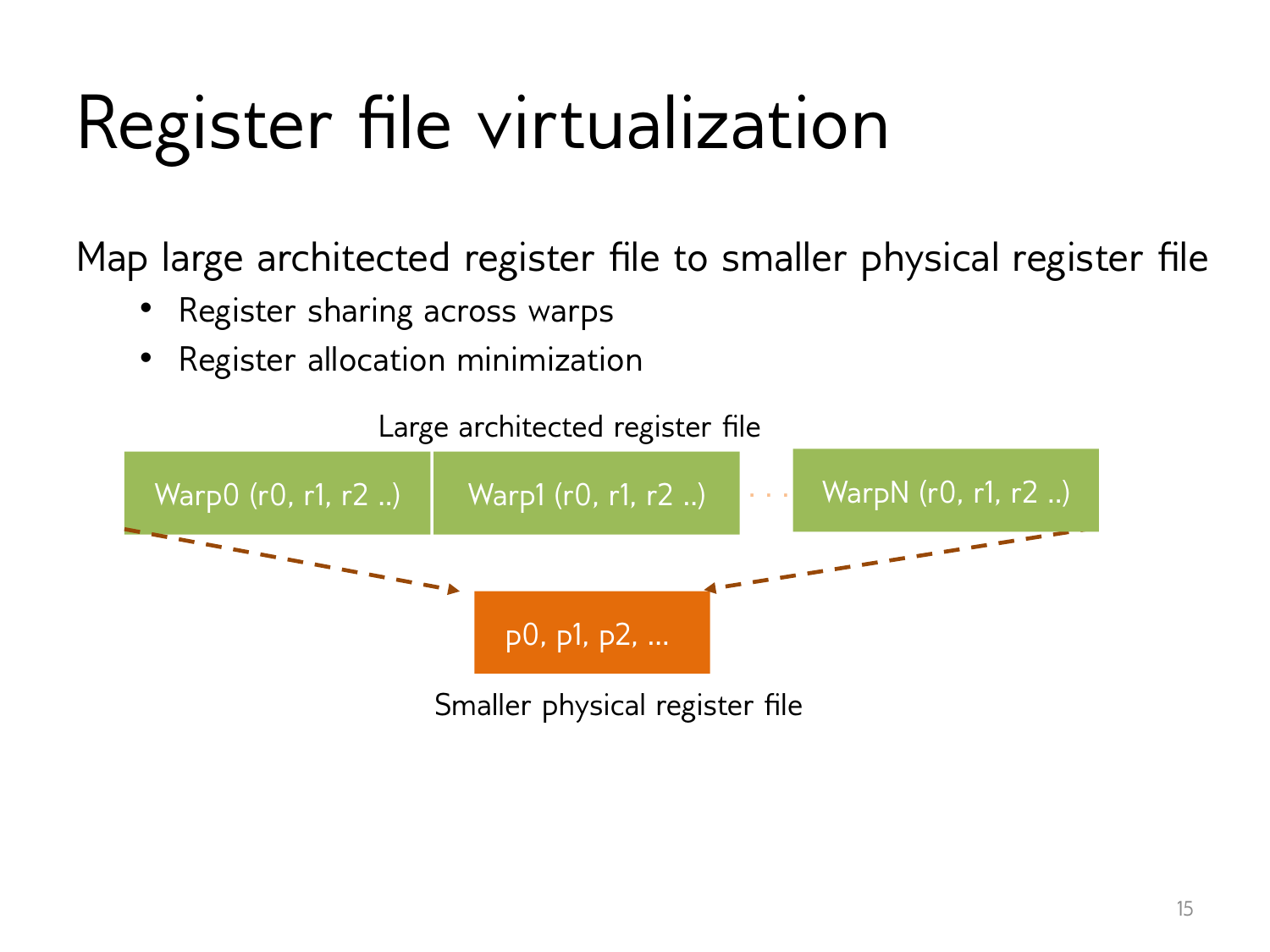

# Register file virtualization
Map large architected register file to smaller physical register file
Register sharing across warps
Register allocation minimization

Large architected register file
WarpN (r0, r1, r2 ..)
Warp0 (r0, r1, r2 ..)
Warp1 (r0, r1, r2 ..)
. . .
p0, p1, p2, …
Smaller physical register file
15